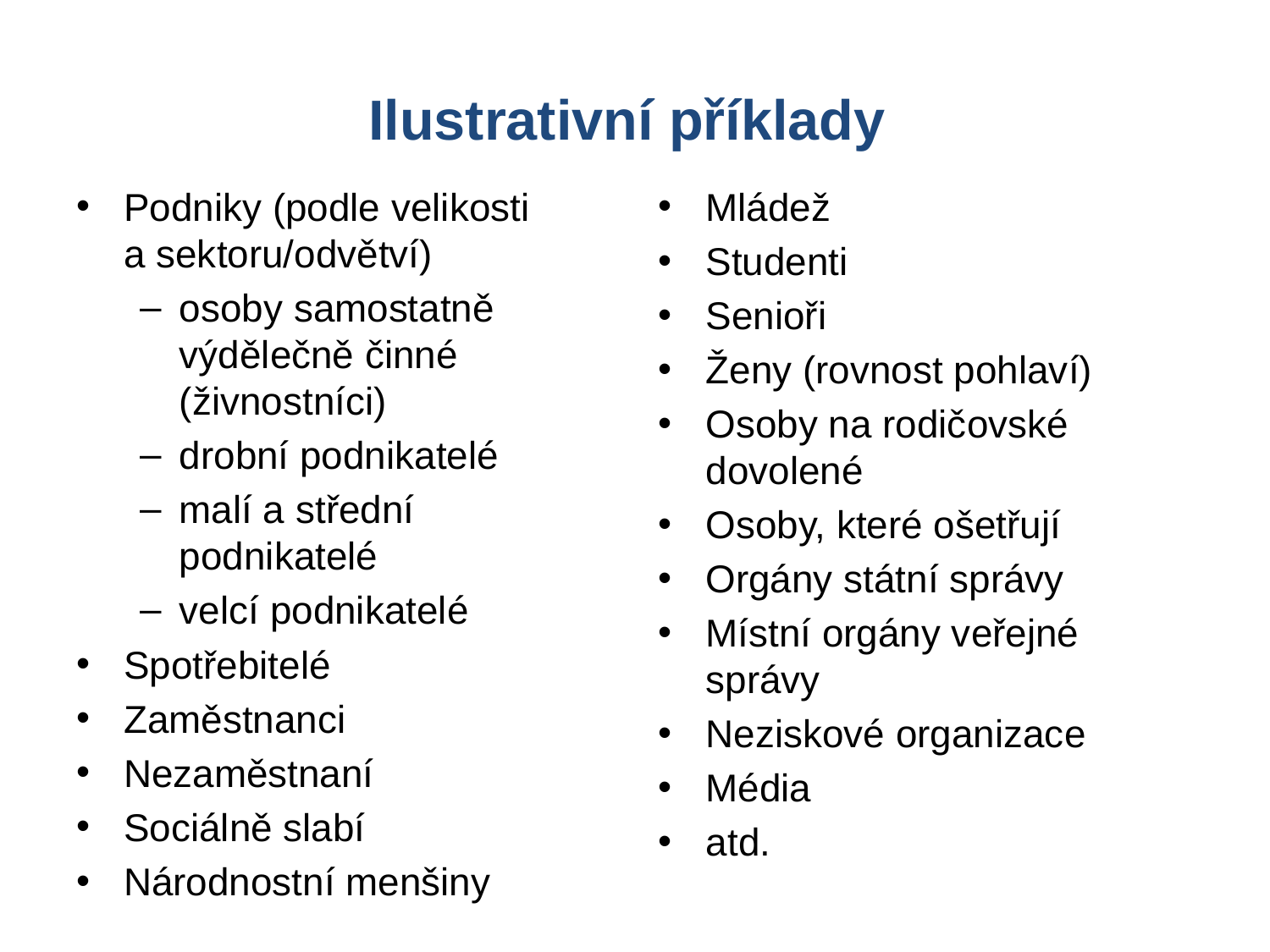

# Ilustrativní příklady
Podniky (podle velikosti
a sektoru/odvětví)
osoby samostatně výdělečně činné (živnostníci)
drobní podnikatelé
malí a střední podnikatelé
velcí podnikatelé
Spotřebitelé
Zaměstnanci
Nezaměstnaní
Sociálně slabí
Národnostní menšiny
Mládež
Studenti
Senioři
Ženy (rovnost pohlaví)
Osoby na rodičovské dovolené
Osoby, které ošetřují
Orgány státní správy
Místní orgány veřejné správy
Neziskové organizace
Média
atd.